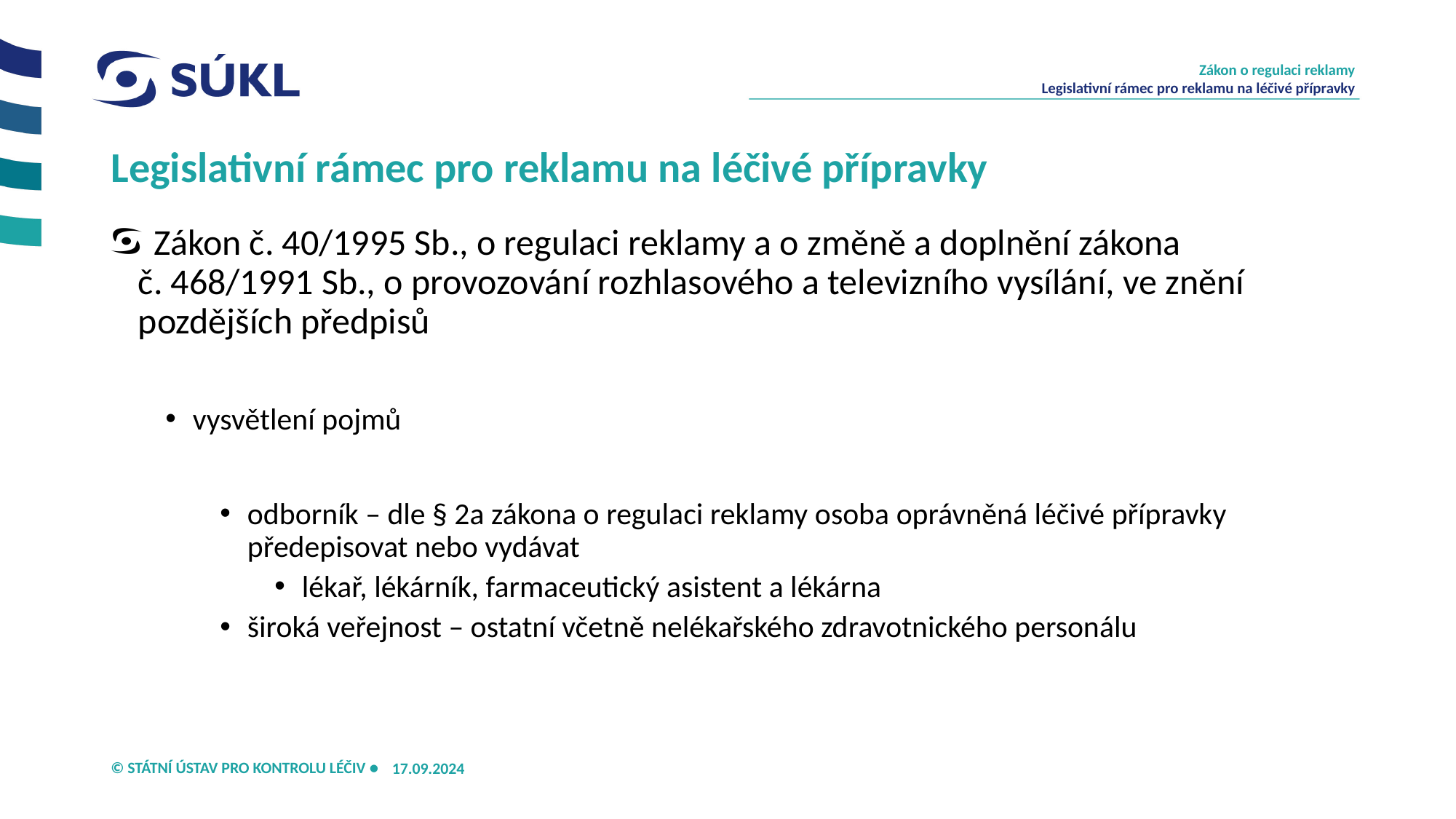

Zákon o regulaci reklamy
Legislativní rámec pro reklamu na léčivé přípravky
# Legislativní rámec pro reklamu na léčivé přípravky
Zákon č. 40/1995 Sb., o regulaci reklamy a o změně a doplnění zákona
č. 468/1991 Sb., o provozování rozhlasového a televizního vysílání, ve znění pozdějších předpisů

vysvětlení pojmů

odborník – dle § 2a zákona o regulaci reklamy osoba oprávněná léčivé přípravky předepisovat nebo vydávat
lékař, lékárník, farmaceutický asistent a lékárna
široká veřejnost – ostatní včetně nelékařského zdravotnického personálu

17.09.2024